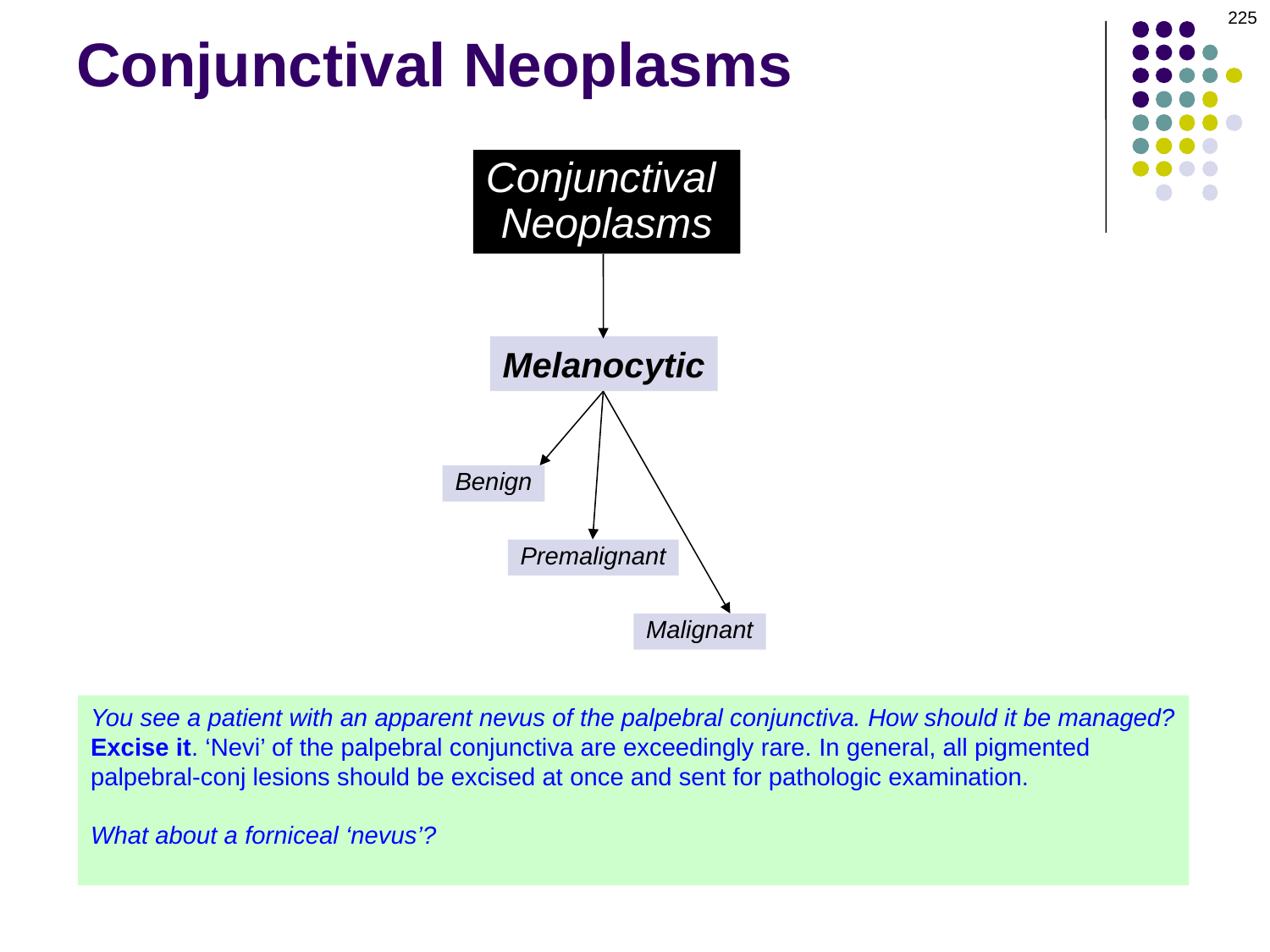

225
# Conjunctival Neoplasms
Conjunctival
Neoplasms

Melanocytic

Benign
Premalignant
Malignant
You see a patient with an apparent nevus of the palpebral conjunctiva. How should it be managed?
Excise it. ‘Nevi’ of the palpebral conjunctiva are exceedingly rare. In general, all pigmented
palpebral-conj lesions should be excised at once and sent for pathologic examination.

What about a forniceal ‘nevus’?
Same rule applies.